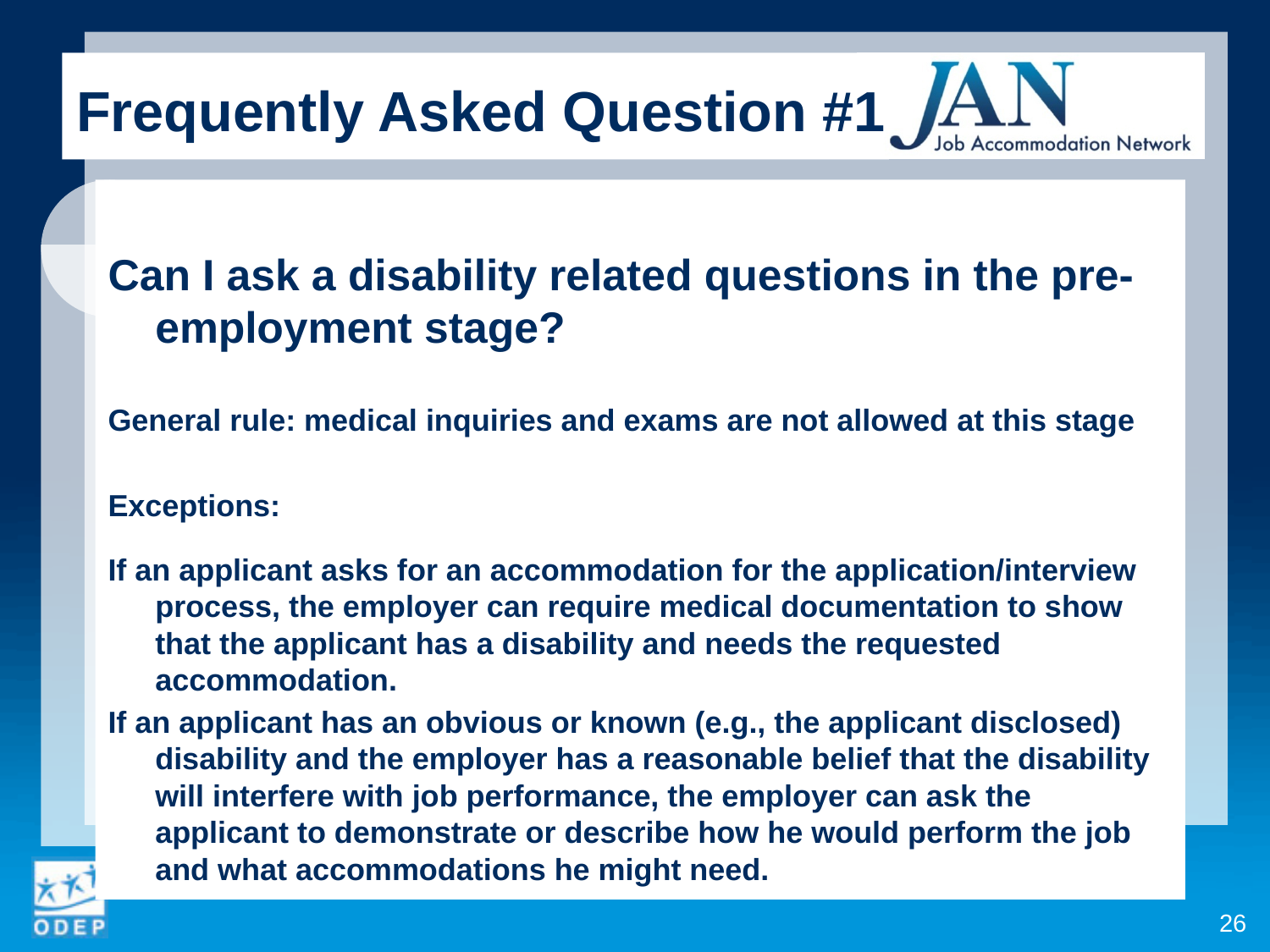

Frequently Asked Question #1

Can I ask a disability related questions in the pre-employment stage?

General rule: medical inquiries and exams are not allowed at this stage

Exceptions:

If an applicant asks for an accommodation for the application/interview process, the employer can require medical documentation to show that the applicant has a disability and needs the requested accommodation.
If an applicant has an obvious or known (e.g., the applicant disclosed) disability and the employer has a reasonable belief that the disability will interfere with job performance, the employer can ask the applicant to demonstrate or describe how he would perform the job and what accommodations he might need.

26